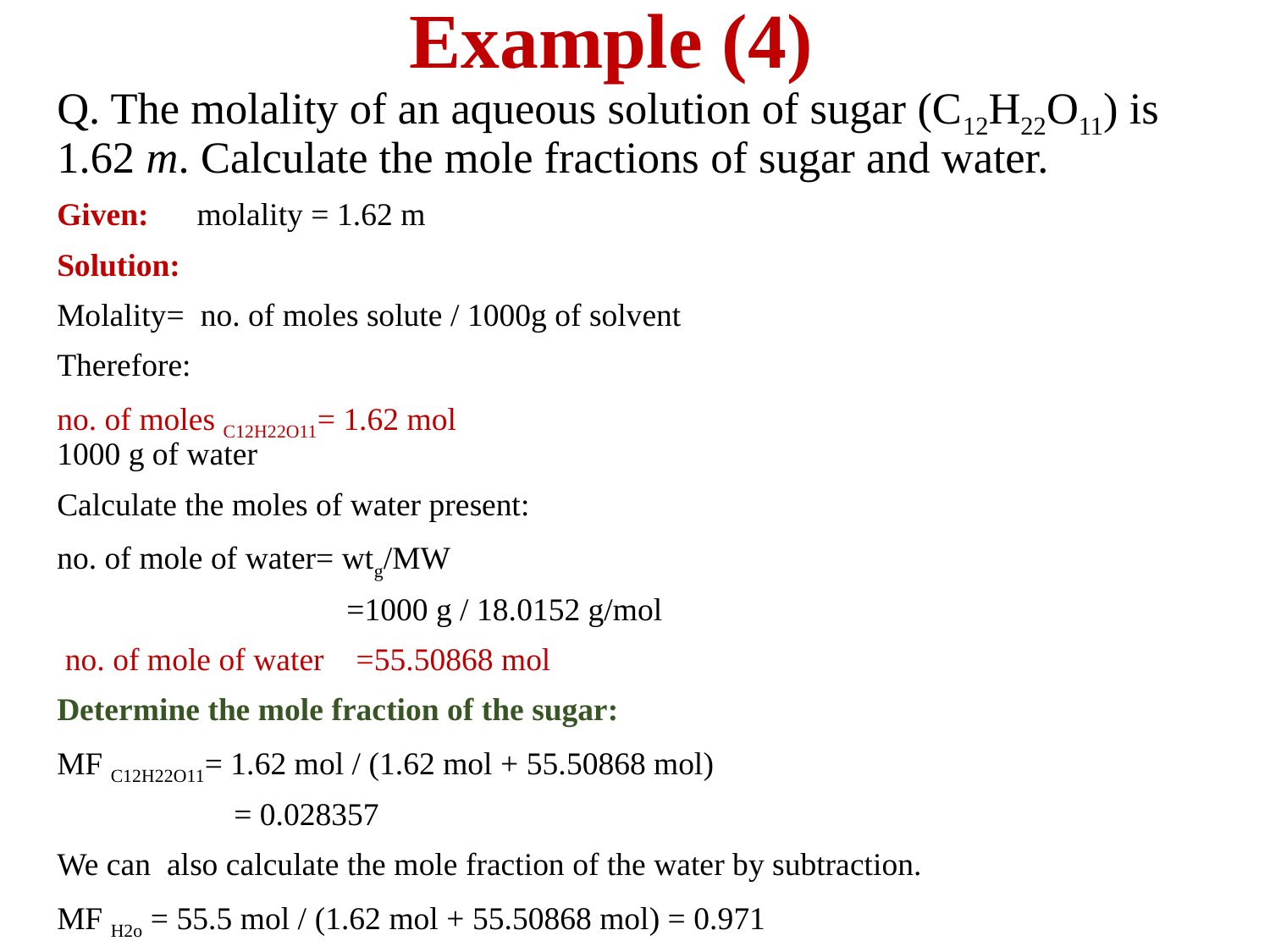

# Example (4)
Q. The molality of an aqueous solution of sugar (C12H22O11) is 1.62 m. Calculate the mole fractions of sugar and water.
Given:      molality = 1.62 m
Solution:
Molality=  no. of moles solute / 1000g of solvent
Therefore:
no. of moles C12H22O11= 1.62 mol
1000 g of water
Calculate the moles of water present:
no. of mole of water= wtg/MW
                                    =1000 g / 18.0152 g/mol
 no. of mole of water    =55.50868 mol
Determine the mole fraction of the sugar:
MF C12H22O11= 1.62 mol / (1.62 mol + 55.50868 mol)
                      = 0.028357
We can  also calculate the mole fraction of the water by subtraction.
MF H2o = 55.5 mol / (1.62 mol + 55.50868 mol) = 0.971